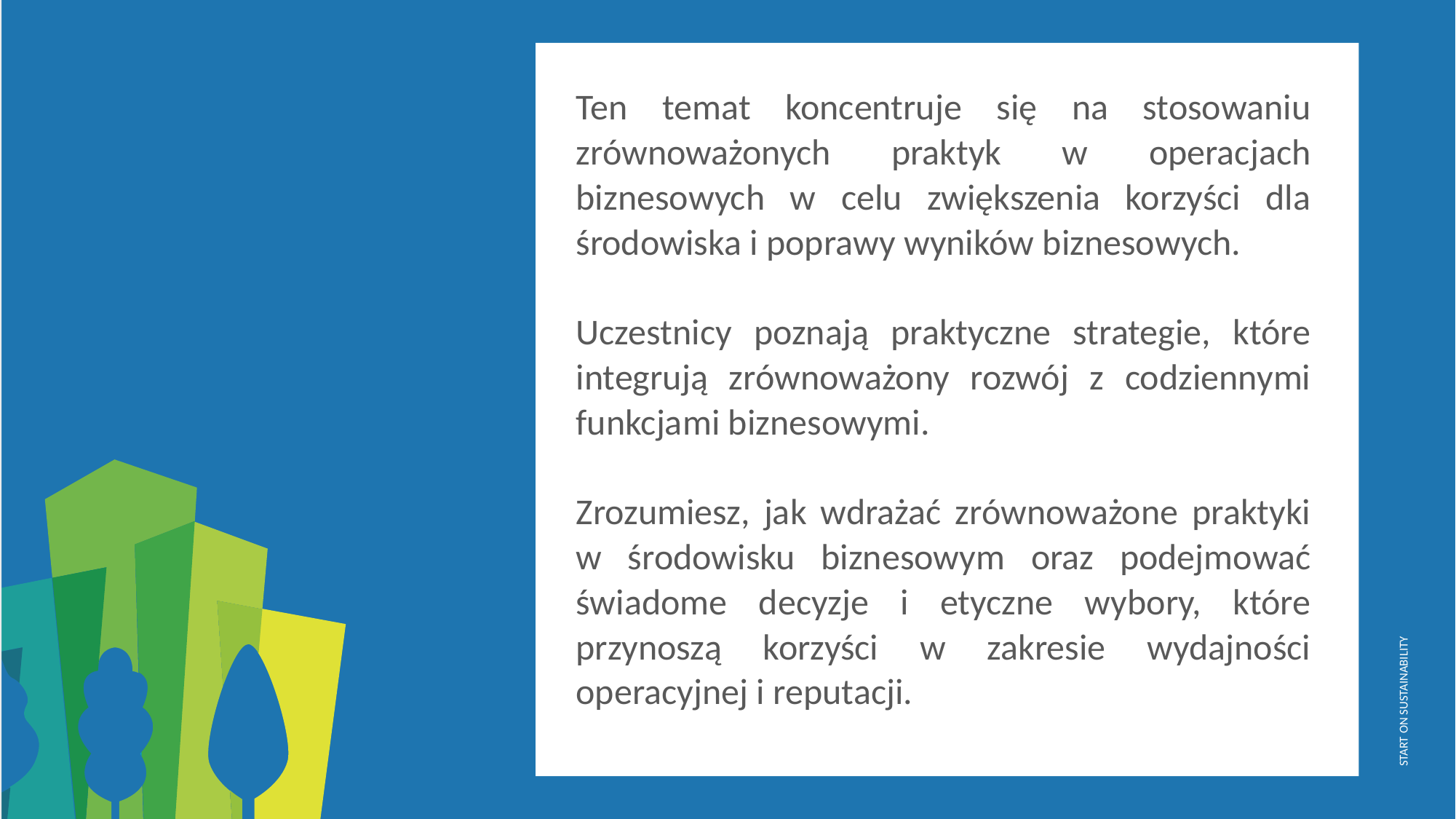

Ten temat koncentruje się na stosowaniu zrównoważonych praktyk w operacjach biznesowych w celu zwiększenia korzyści dla środowiska i poprawy wyników biznesowych.

Uczestnicy poznają praktyczne strategie, które integrują zrównoważony rozwój z codziennymi funkcjami biznesowymi.

Zrozumiesz, jak wdrażać zrównoważone praktyki w środowisku biznesowym oraz podejmować świadome decyzje i etyczne wybory, które przynoszą korzyści w zakresie wydajności operacyjnej i reputacji.